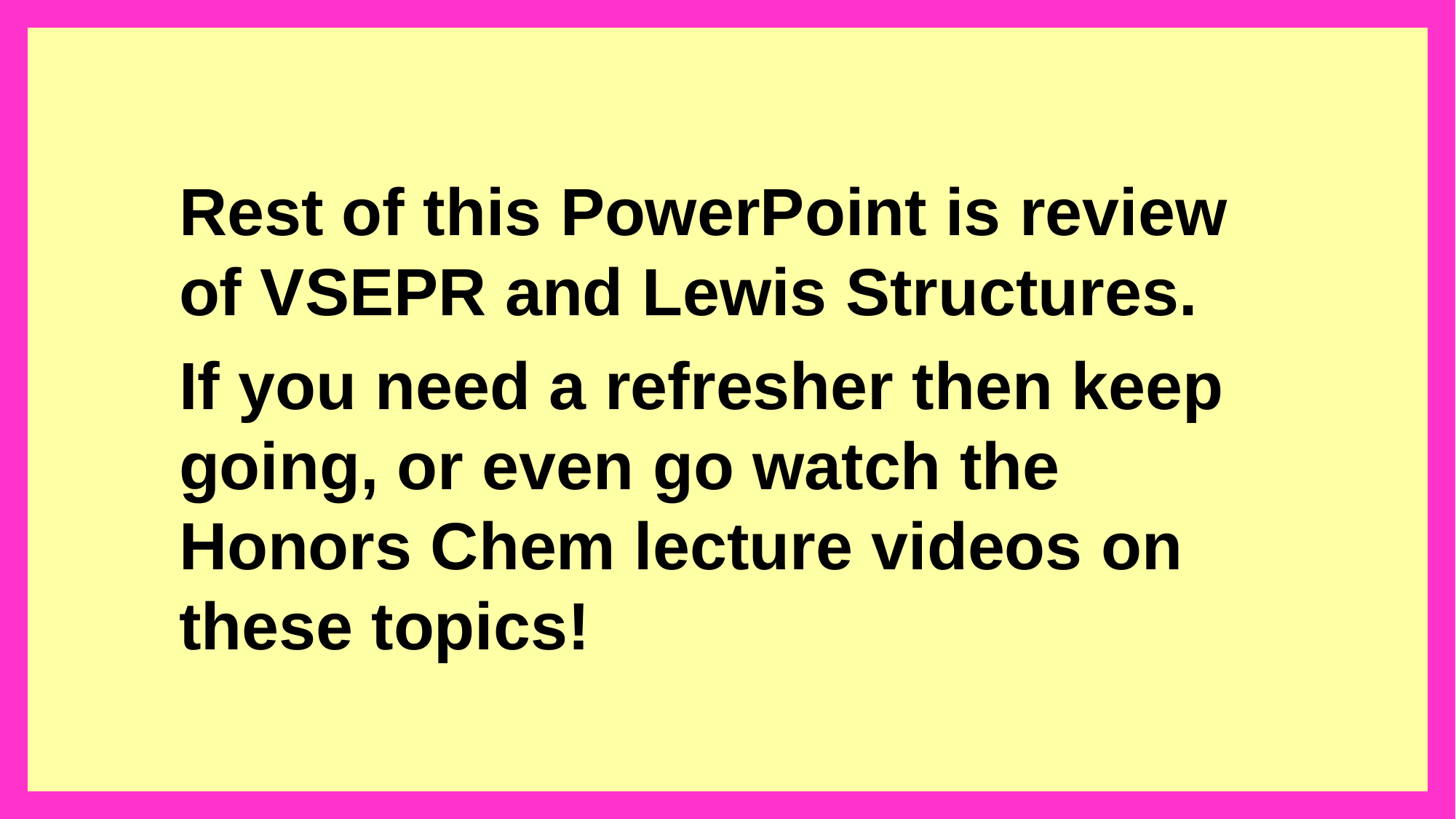

Rest of this PowerPoint is review of VSEPR and Lewis Structures.
If you need a refresher then keep going, or even go watch the Honors Chem lecture videos on these topics!